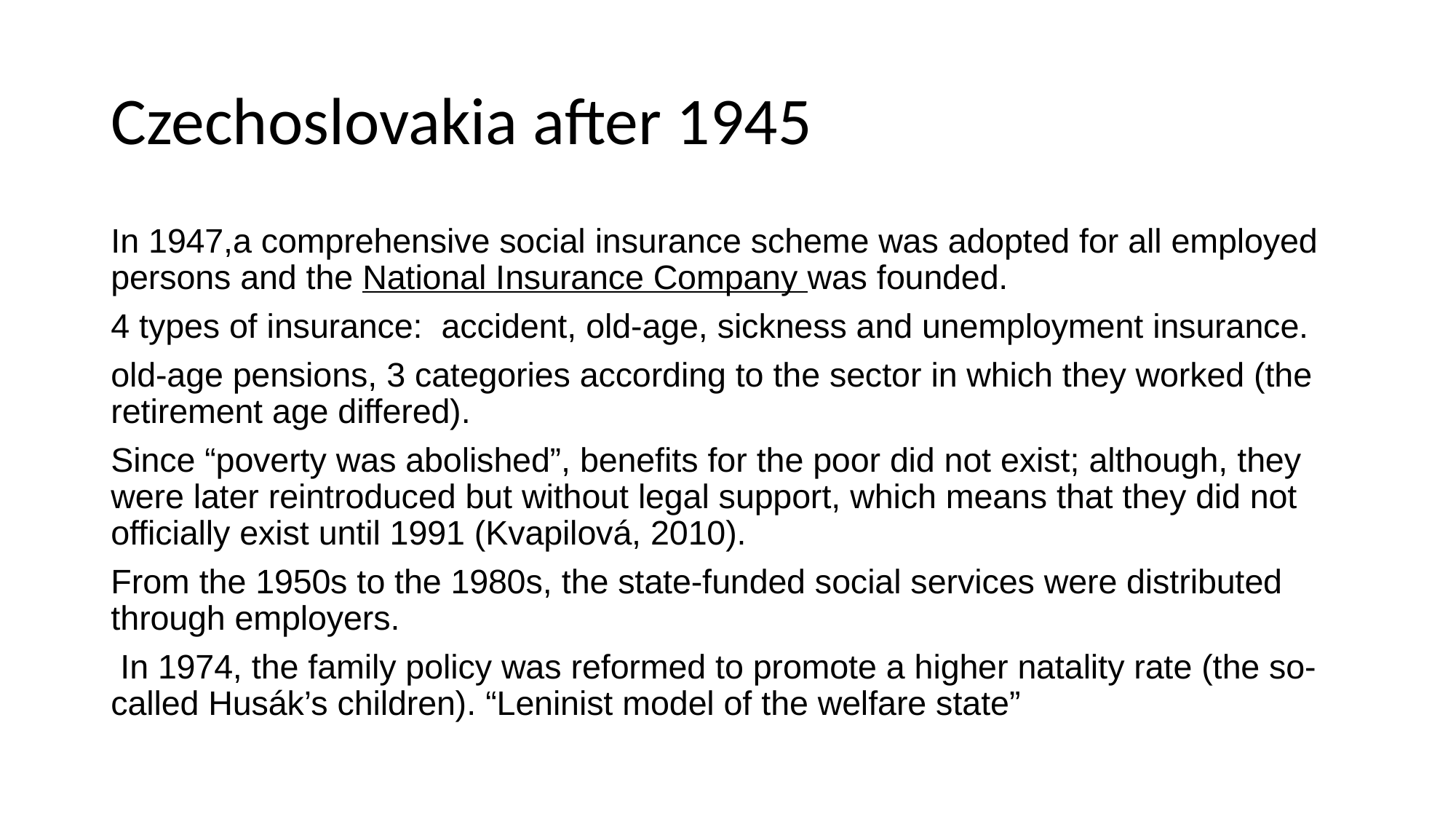

# Czechoslovakia after 1945
In 1947,a comprehensive social insurance scheme was adopted for all employed persons and the National Insurance Company was founded.
4 types of insurance:  accident, old-age, sickness and unemployment insurance.
old-age pensions, 3 categories according to the sector in which they worked (the retirement age differed).
Since “poverty was abolished”, benefits for the poor did not exist; although, they were later reintroduced but without legal support, which means that they did not officially exist until 1991 (Kvapilová, 2010).
From the 1950s to the 1980s, the state-funded social services were distributed through employers.
 In 1974, the family policy was reformed to promote a higher natality rate (the so-called Husák’s children). “Leninist model of the welfare state”